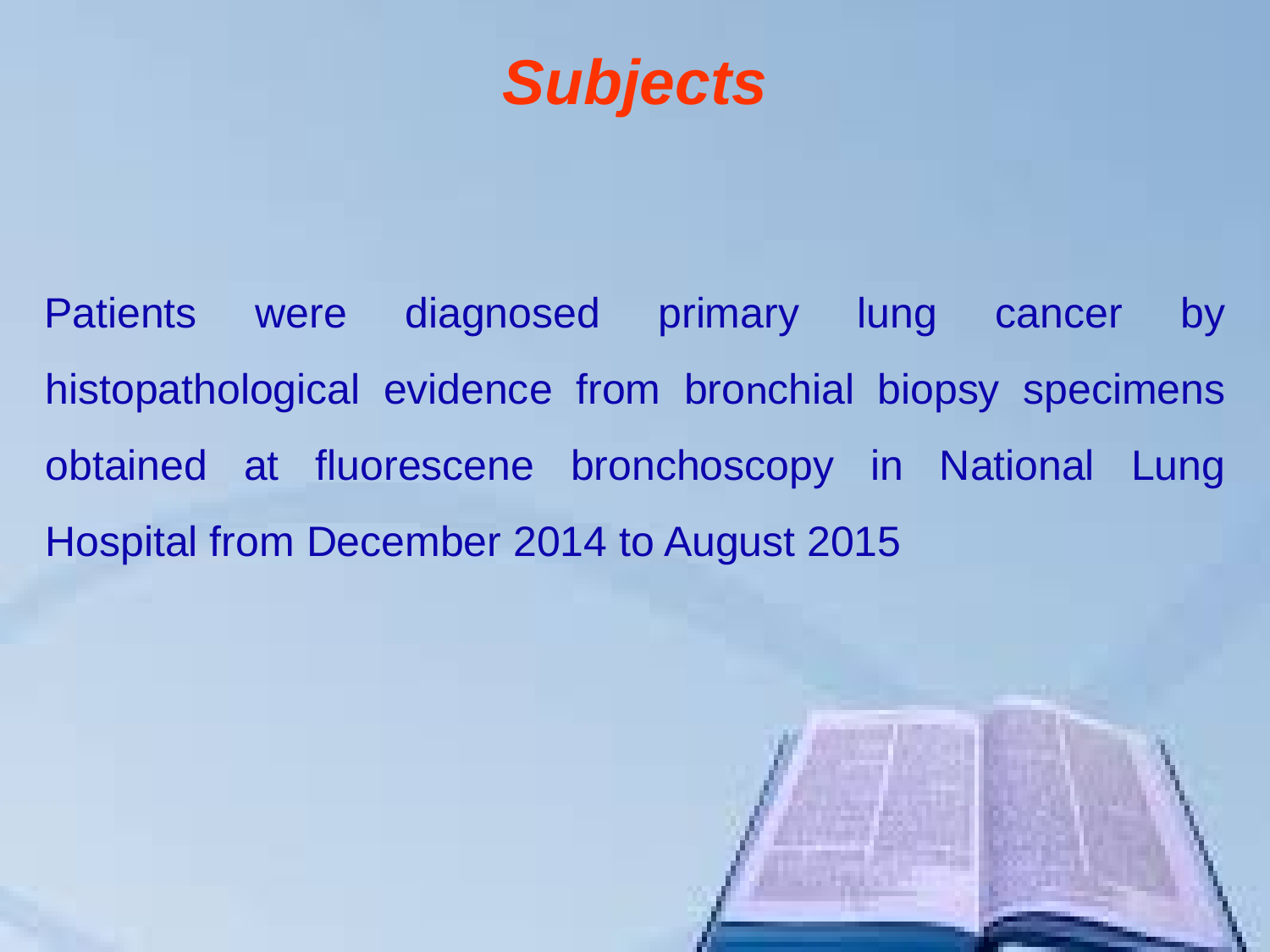

# Subjects

Patients were diagnosed primary lung cancer by histopathological evidence from bronchial biopsy specimens obtained at fluorescene bronchoscopy in National Lung Hospital from December 2014 to August 2015